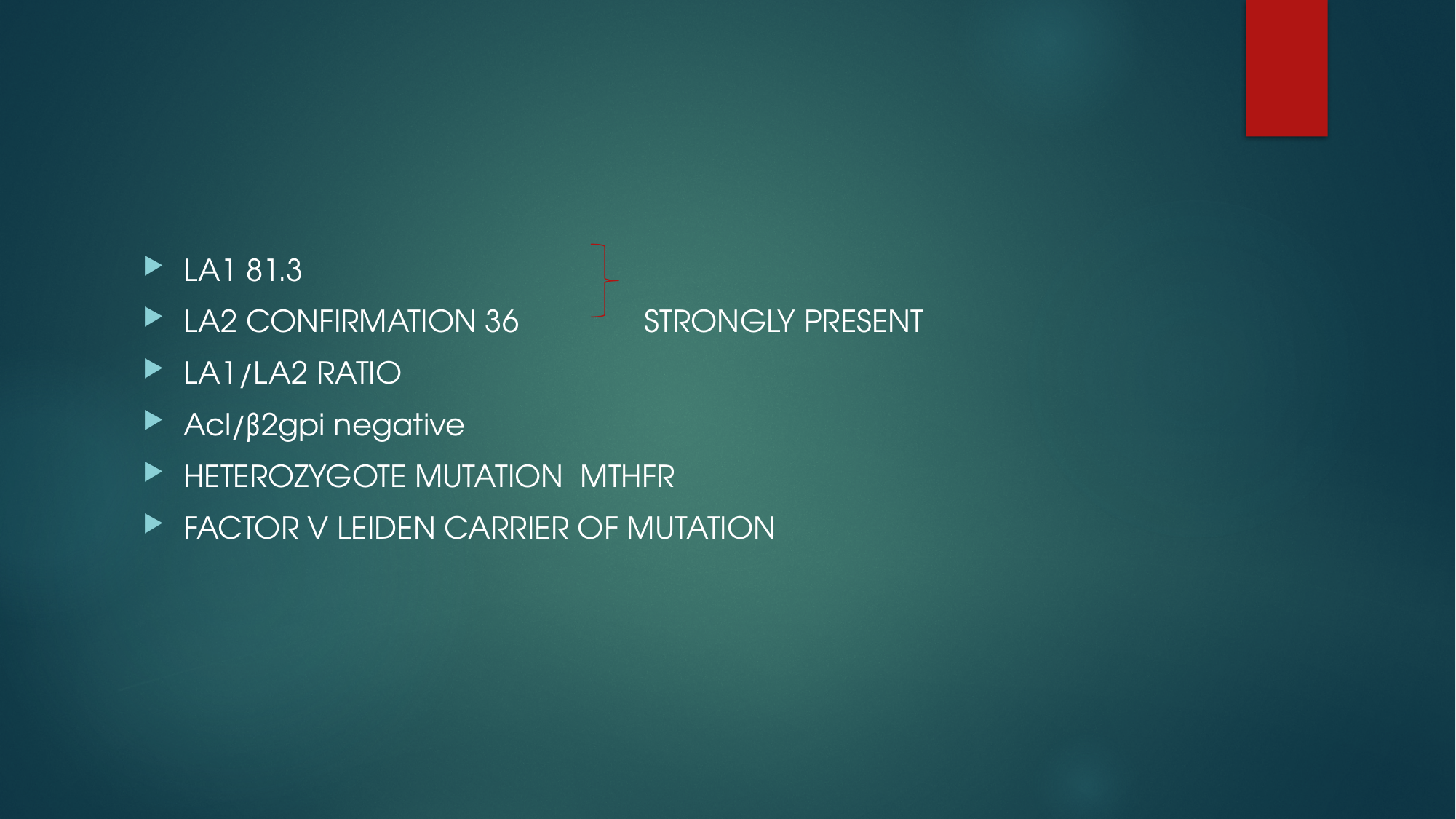

#

LA1 81.3
LA2 CONFIRMATION 36               STRONGLY PRESENT
LA1/LA2 RATIO
Acl/β2gpi negative
HETEROZYGOTE MUTATION  MTHFR
FACTOR V LEIDEN CARRIER OF MUTATION